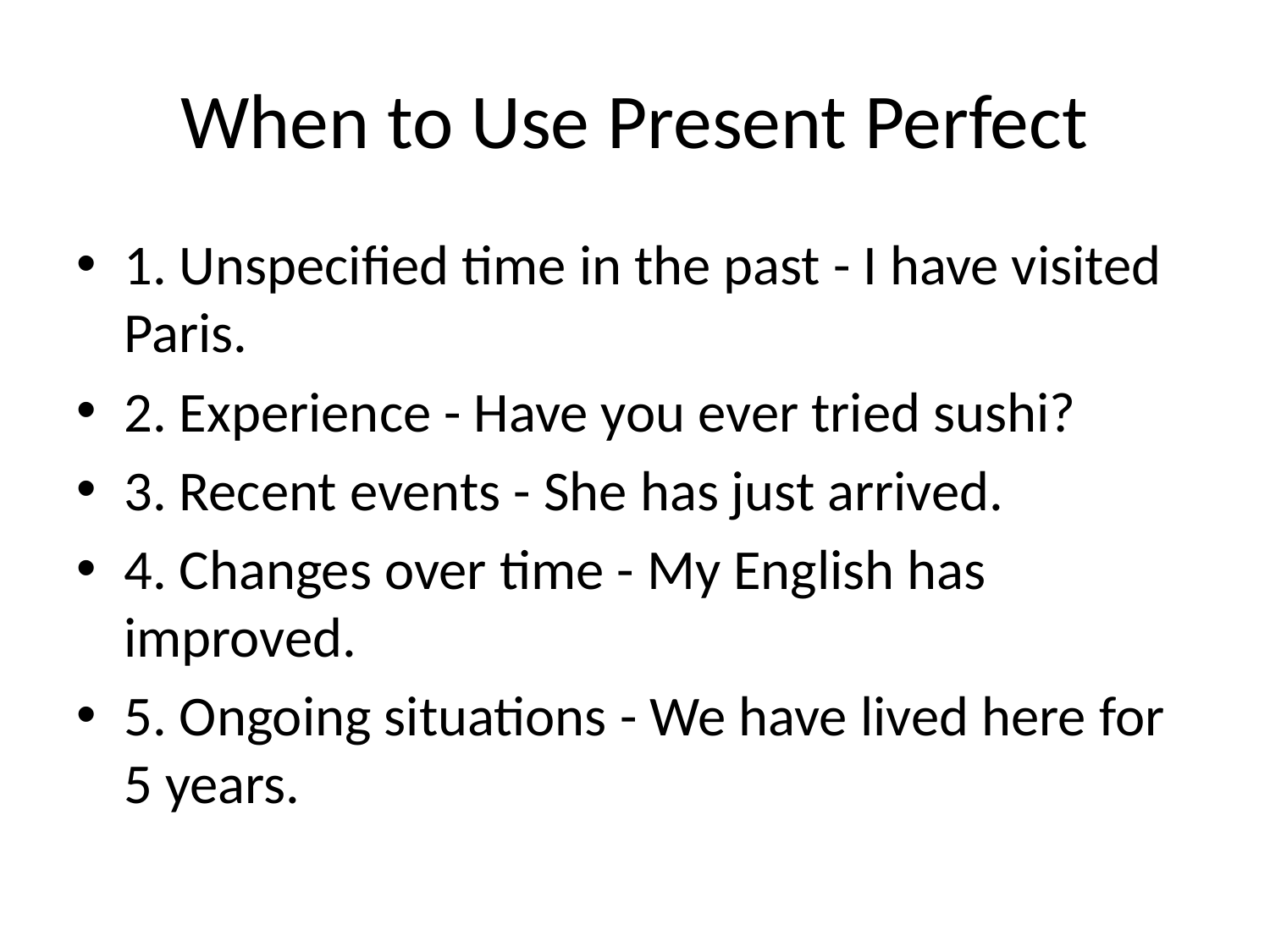

# When to Use Present Perfect
1. Unspecified time in the past - I have visited Paris.
2. Experience - Have you ever tried sushi?
3. Recent events - She has just arrived.
4. Changes over time - My English has improved.
5. Ongoing situations - We have lived here for 5 years.